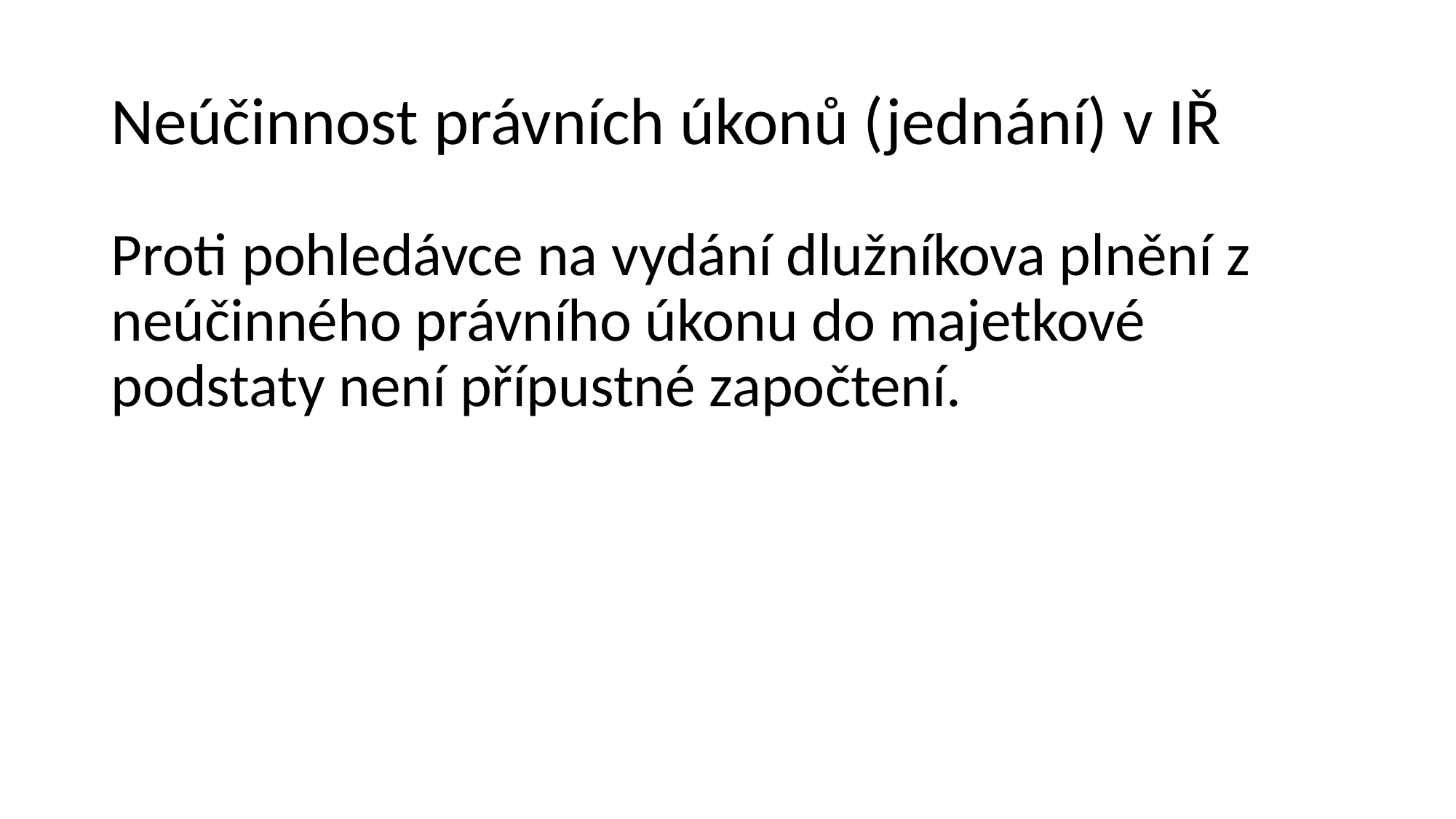

# Neúčinnost právních úkonů (jednání) v IŘ
Proti pohledávce na vydání dlužníkova plnění z neúčinného právního úkonu do majetkové podstaty není přípustné započtení.